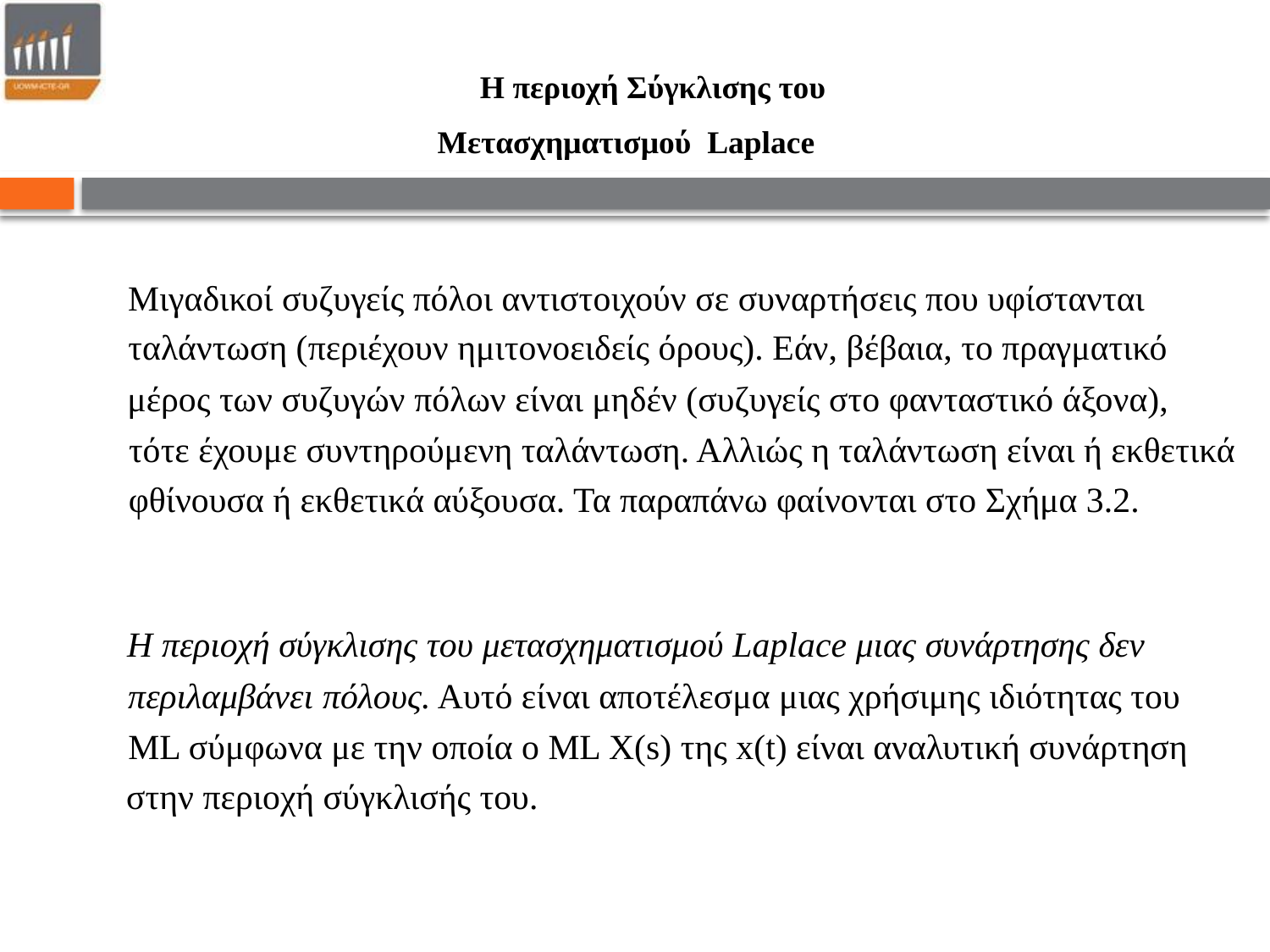

Η περιοχή Σύγκλισης του
Μετασχηματισμού  Laplace
Μιγαδικοί συζυγείς πόλοι αντιστοιχούν σε συναρτήσεις που υφίστανται
ταλάντωση (περιέχουν ημιτονοειδείς όρους). Εάν, βέβαια, το πραγματικό
μέρος των συζυγών πόλων είναι μηδέν (συζυγείς στο φανταστικό άξονα),
τότε έχουμε συντηρούμενη ταλάντωση. Αλλιώς η ταλάντωση είναι ή εκθετικά
φθίνουσα ή εκθετικά αύξουσα. Τα παραπάνω φαίνονται στο Σχήμα 3.2.
Η περιοχή σύγκλισης του μετασχηματισμού Laplace μιας συνάρτησης δεν
περιλαμβάνει πόλους. Αυτό είναι αποτέλεσμα μιας χρήσιμης ιδιότητας του
ML σύμφωνα με την οποία ο ML X(s) της x(t) είναι αναλυτική συνάρτηση
στην περιοχή σύγκλισής του.